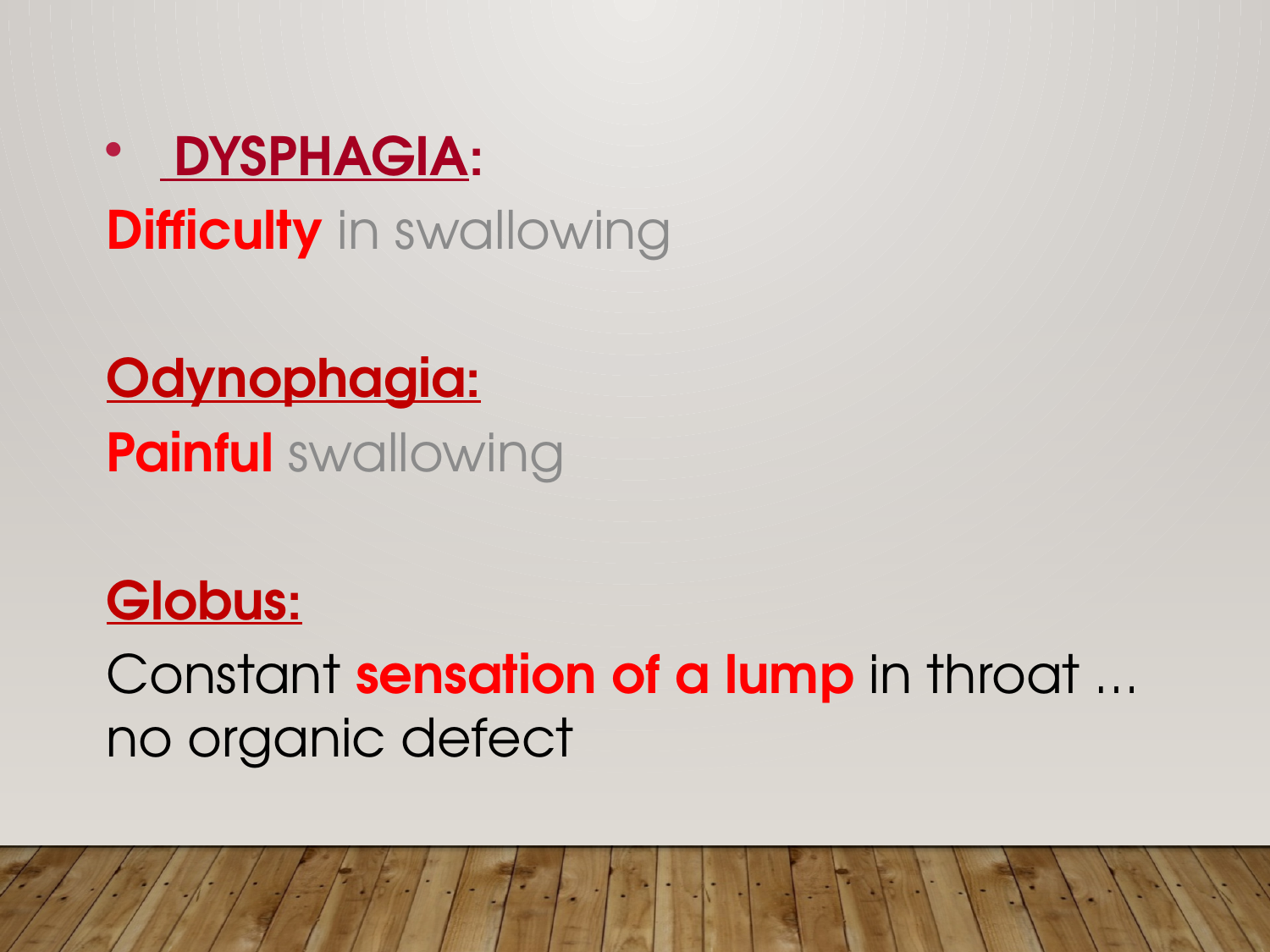

GRADES OF DYSPHAGIA:
mild dysphagia: only solid things can't be
                                swallowed
moderate dysphagia: solid & semi solid
                                         thing can't be
                                         swallowed
severe dysphagia: even liquids can't pass
#
 DYSPHAGIA:
Difficulty in swallowing

Odynophagia:
Painful swallowing

Globus:
Constant sensation of a lump in throat …no organic defect